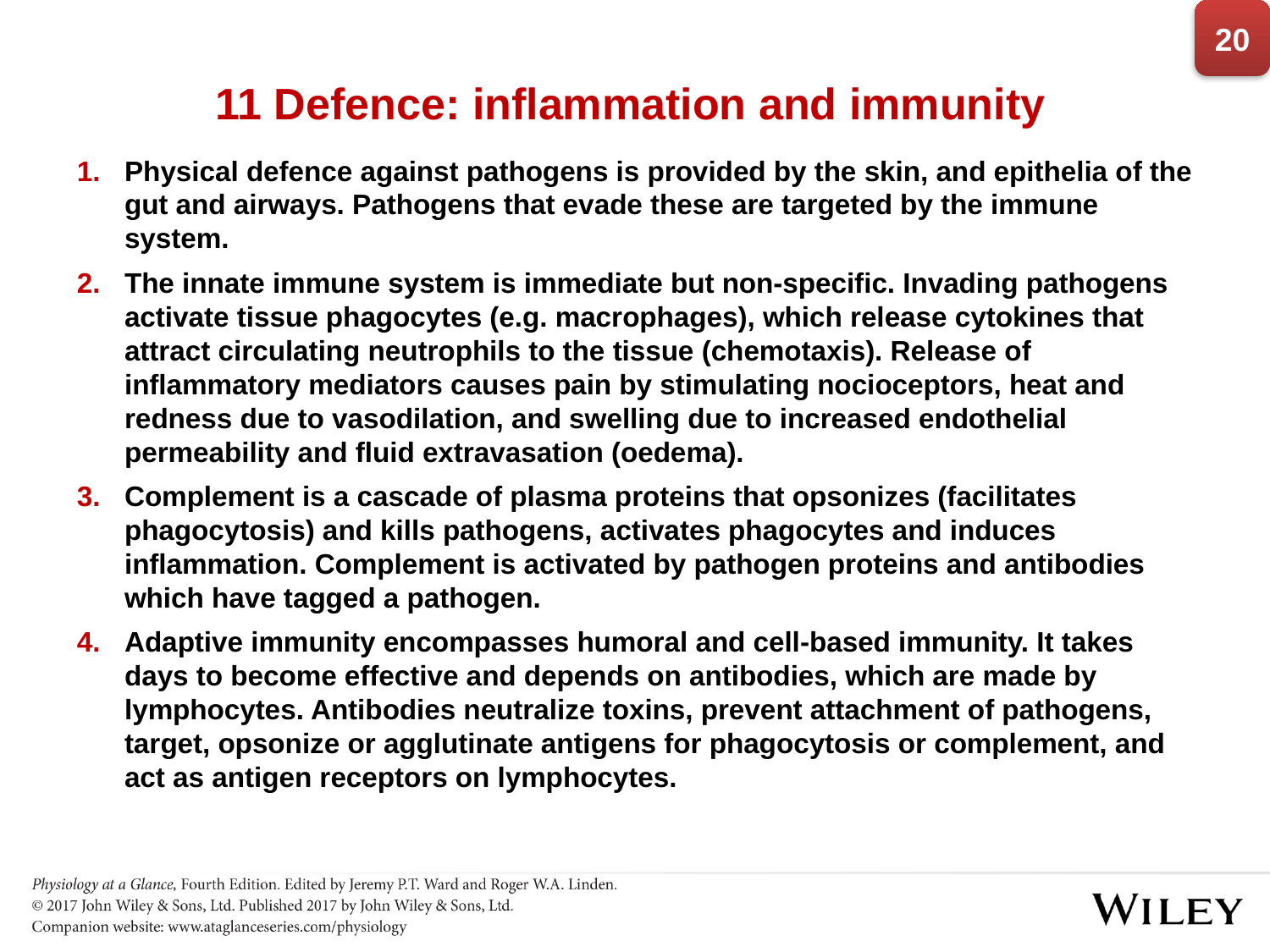

20
# 11 Defence: inflammation and immunity
Physical defence against pathogens is provided by the skin, and epithelia of the gut and airways. Pathogens that evade these are targeted by the immune system.
The innate immune system is immediate but non-specific. Invading pathogens activate tissue phagocytes (e.g. macrophages), which release cytokines that attract circulating neutrophils to the tissue (chemotaxis). Release of inflammatory mediators causes pain by stimulating nocioceptors, heat and redness due to vasodilation, and swelling due to increased endothelial permeability and fluid extravasation (oedema).
Complement is a cascade of plasma proteins that opsonizes (facilitates phagocytosis) and kills pathogens, activates phagocytes and induces inflammation. Complement is activated by pathogen proteins and antibodies which have tagged a pathogen.
Adaptive immunity encompasses humoral and cell-based immunity. It takes days to become effective and depends on antibodies, which are made by lymphocytes. Antibodies neutralize toxins, prevent attachment of pathogens, target, opsonize or agglutinate antigens for phagocytosis or complement, and act as antigen receptors on lymphocytes.